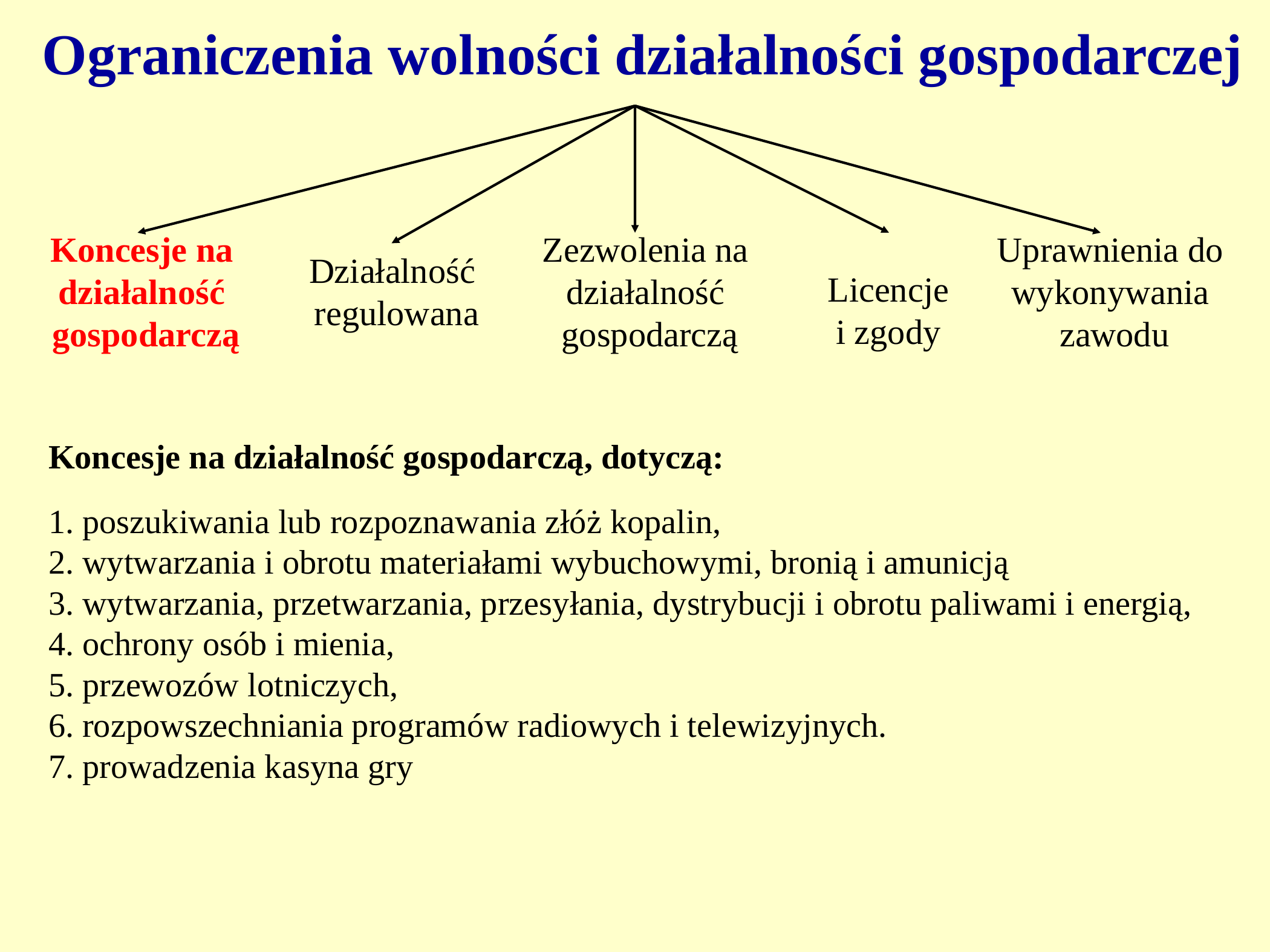

Ograniczenia wolności działalności gospodarczej

Koncesje na
działalność
gospodarczą

Działalność
regulowana

Zezwolenia na
działalność
gospodarczą

Licencje
i zgody

Uprawnienia do
wykonywania
zawodu
Koncesje na działalność gospodarczą, dotyczą:
1. poszukiwania lub rozpoznawania złóż kopalin,
2. wytwarzania i obrotu materiałami wybuchowymi, bronią i amunicją
3. wytwarzania, przetwarzania, przesyłania, dystrybucji i obrotu paliwami i energią,
4. ochrony osób i mienia,
5. przewozów lotniczych,
6. rozpowszechniania programów radiowych i telewizyjnych.
7. prowadzenia kasyna gry